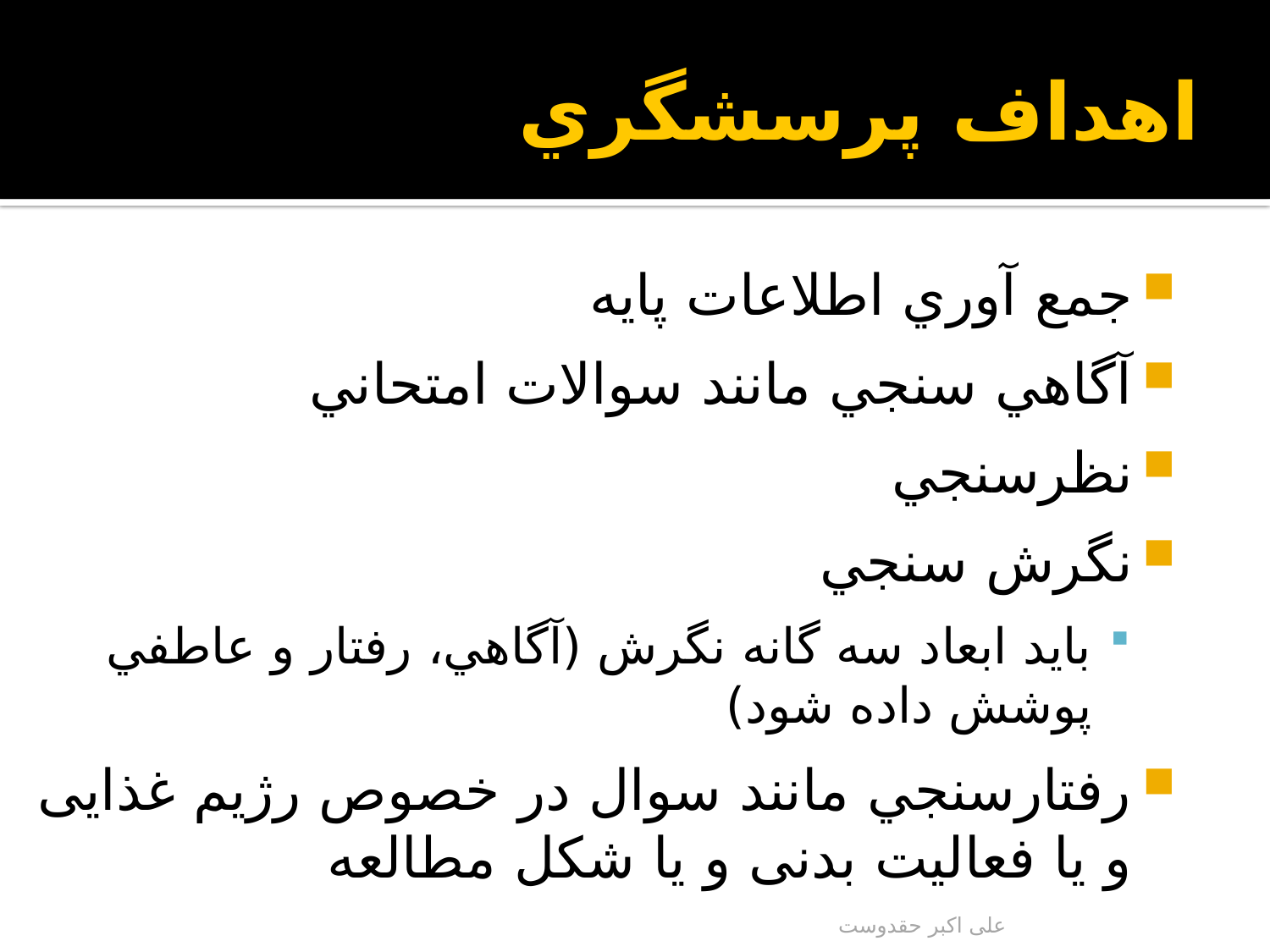

# اهداف پرسشگري
جمع آوري اطلاعات پايه
آگاهي سنجي مانند سوالات امتحاني
نظرسنجي
نگرش سنجي
بايد ابعاد سه گانه نگرش (آگاهي، رفتار و عاطفي پوشش داده شود)
رفتارسنجي مانند سوال در خصوص رژیم غذایی و یا فعالیت بدنی و یا شکل مطالعه
علی اکبر حقدوست